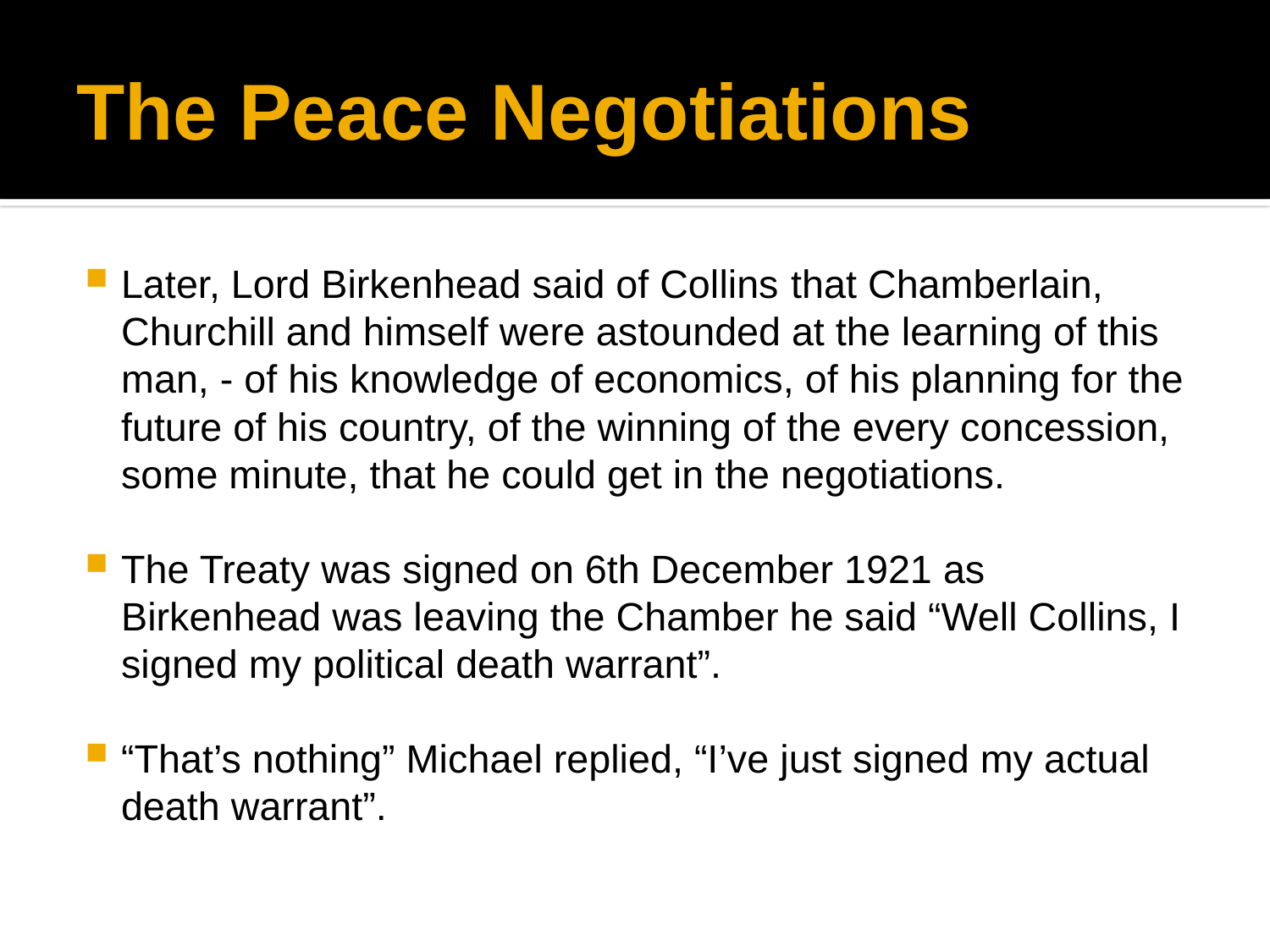

# The Peace Negotiations
Later, Lord Birkenhead said of Collins that Chamberlain, Churchill and himself were astounded at the learning of this man, - of his knowledge of economics, of his planning for the future of his country, of the winning of the every concession, some minute, that he could get in the negotiations.

The Treaty was signed on 6th December 1921 as Birkenhead was leaving the Chamber he said “Well Collins, I signed my political death warrant”.

“That’s nothing” Michael replied, “I’ve just signed my actual death warrant”.